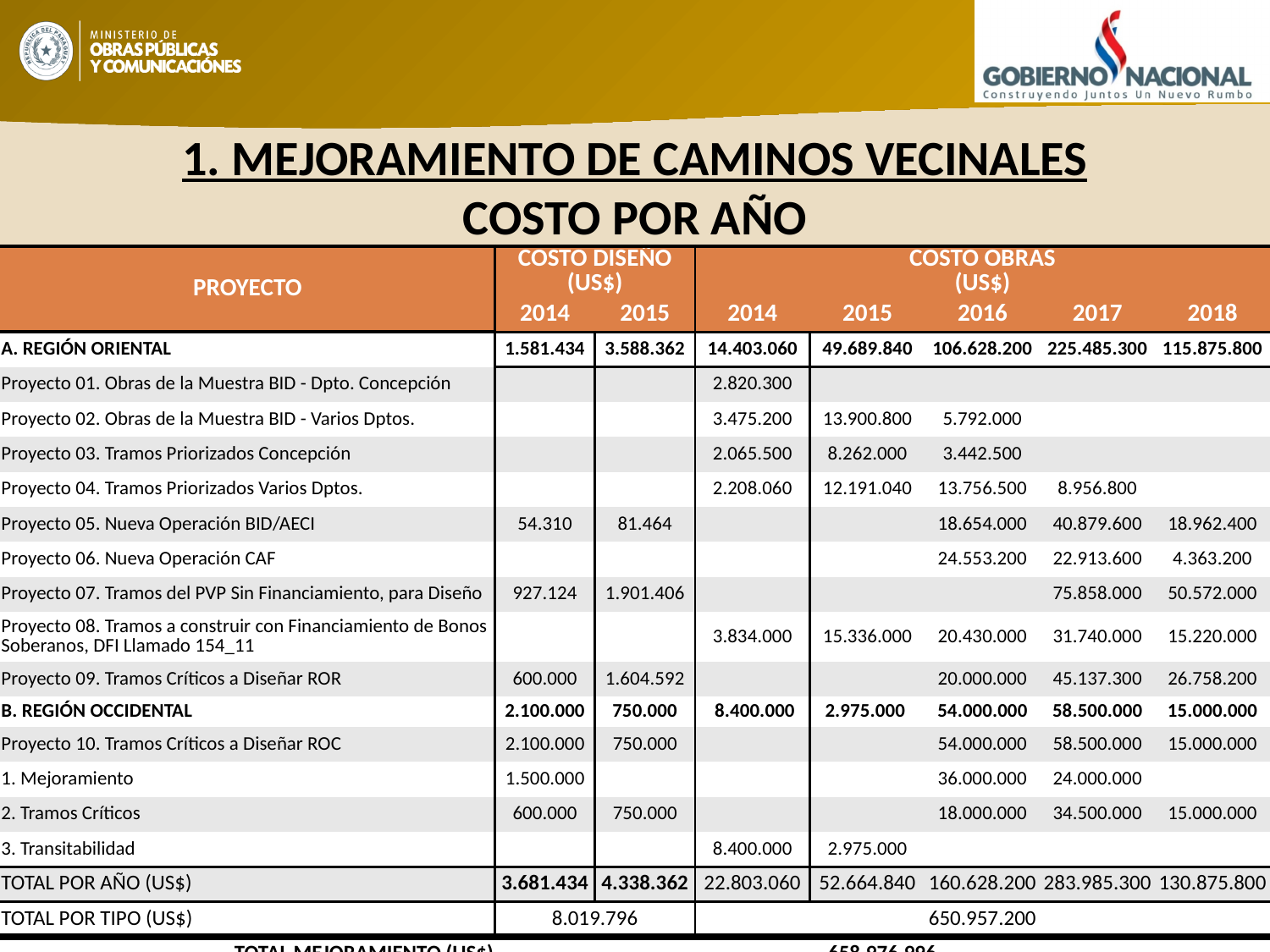

# 1. MEJORAMIENTO DE CAMINOS VECINALES COSTO POR AÑO
| PROYECTO | COSTO DISEÑO (US$) |  | COSTO OBRAS (US$) |  |  |  |  |
| --- | --- | --- | --- | --- | --- | --- | --- |
|  | 2014 | 2015 | 2014 | 2015 | 2016 | 2017 | 2018 |
| A. REGIÓN ORIENTAL | 1.581.434 | 3.588.362 | 14.403.060 | 49.689.840 | 106.628.200 | 225.485.300 | 115.875.800 |
| Proyecto 01. Obras de la Muestra BID - Dpto. Concepción |  |  | 2.820.300 |  |  |  |  |
| Proyecto 02. Obras de la Muestra BID - Varios Dptos. |  |  | 3.475.200 | 13.900.800 | 5.792.000 |  |  |
| Proyecto 03. Tramos Priorizados Concepción |  |  | 2.065.500 | 8.262.000 | 3.442.500 |  |  |
| Proyecto 04. Tramos Priorizados Varios Dptos. |  |  | 2.208.060 | 12.191.040 | 13.756.500 | 8.956.800 |  |
| Proyecto 05. Nueva Operación BID/AECI | 54.310 | 81.464 |  |  | 18.654.000 | 40.879.600 | 18.962.400 |
| Proyecto 06. Nueva Operación CAF |  |  |  |  | 24.553.200 | 22.913.600 | 4.363.200 |
| Proyecto 07. Tramos del PVP Sin Financiamiento, para Diseño | 927.124 | 1.901.406 |  |  |  | 75.858.000 | 50.572.000 |
| Proyecto 08. Tramos a construir con Financiamiento de Bonos Soberanos, DFI Llamado 154\_11 |  |  | 3.834.000 | 15.336.000 | 20.430.000 | 31.740.000 | 15.220.000 |
| Proyecto 09. Tramos Críticos a Diseñar ROR | 600.000 | 1.604.592 |  |  | 20.000.000 | 45.137.300 | 26.758.200 |
| B. REGIÓN OCCIDENTAL | 2.100.000 | 750.000 | 8.400.000 | 2.975.000 | 54.000.000 | 58.500.000 | 15.000.000 |
| Proyecto 10. Tramos Críticos a Diseñar ROC | 2.100.000 | 750.000 |  |  | 54.000.000 | 58.500.000 | 15.000.000 |
| 1. Mejoramiento | 1.500.000 |  |  |  | 36.000.000 | 24.000.000 |  |
| 2. Tramos Críticos | 600.000 | 750.000 |  |  | 18.000.000 | 34.500.000 | 15.000.000 |
| 3. Transitabilidad |  |  | 8.400.000 | 2.975.000 |  |  |  |
| TOTAL POR AÑO (US$) | 3.681.434 | 4.338.362 | 22.803.060 | 52.664.840 | 160.628.200 | 283.985.300 | 130.875.800 |
| TOTAL POR TIPO (US$) | 8.019.796 |  | 650.957.200 |  |  |  |  |
| TOTAL MEJORAMIENTO (US$) | 658.976.996 |  |  |  |  |  |  |